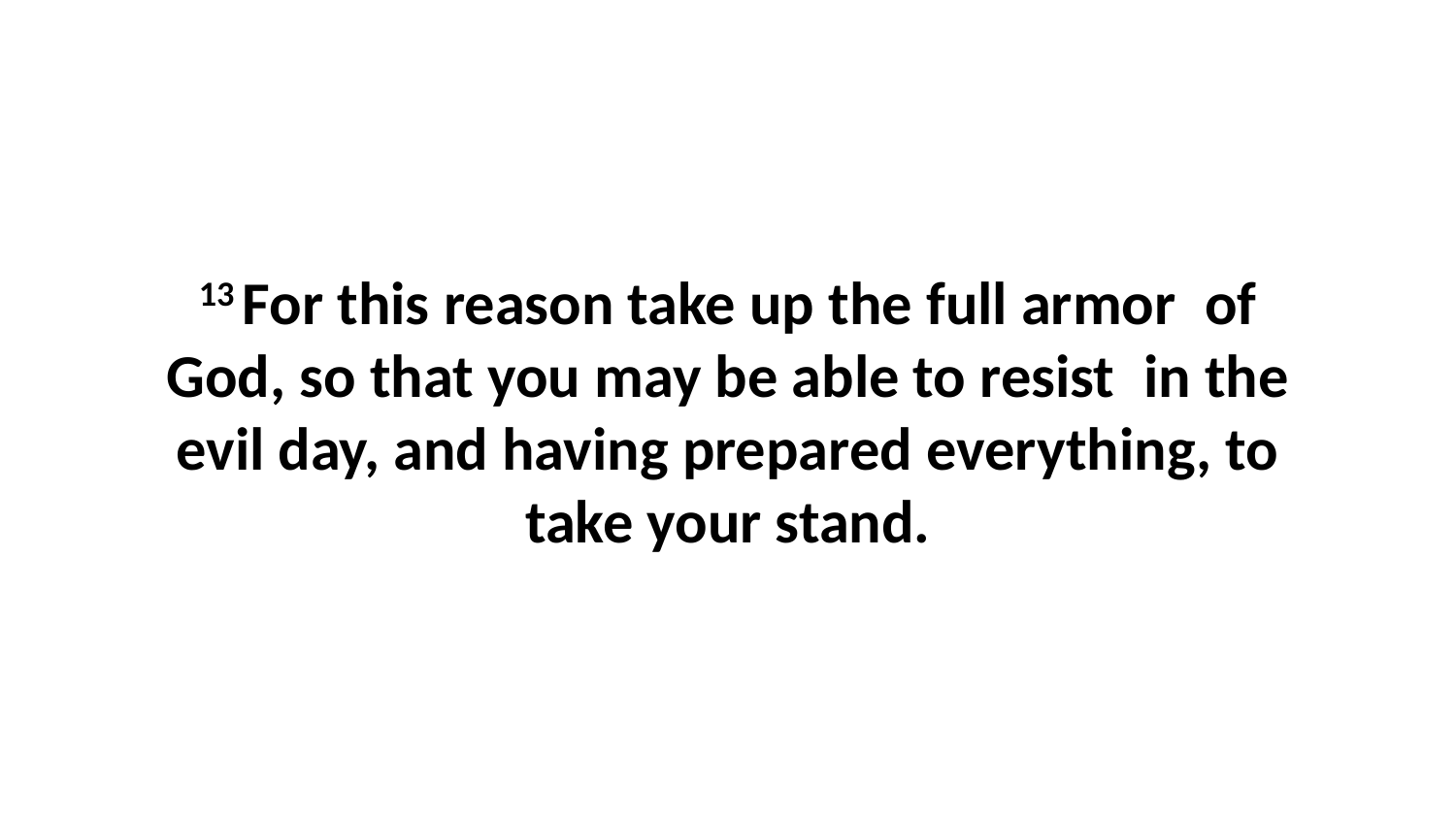

13 For this reason take up the full armor  of God, so that you may be able to resist  in the evil day, and having prepared everything, to take your stand.